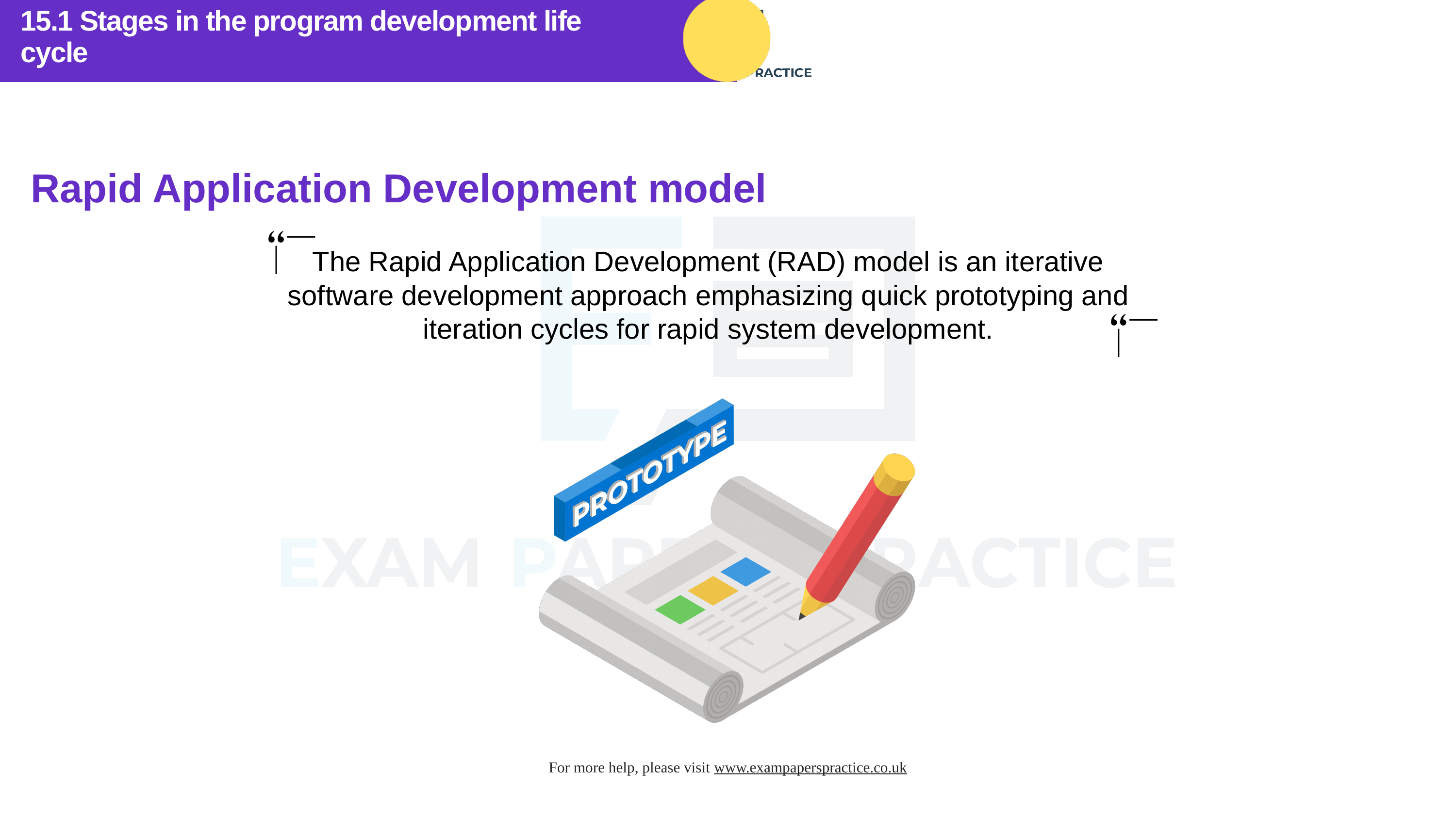

15.1 Stages in the program development life cycle
Rapid Application Development model

The Rapid Application Development (RAD) model is an iterative software development approach emphasizing quick prototyping and iteration cycles for rapid system development.